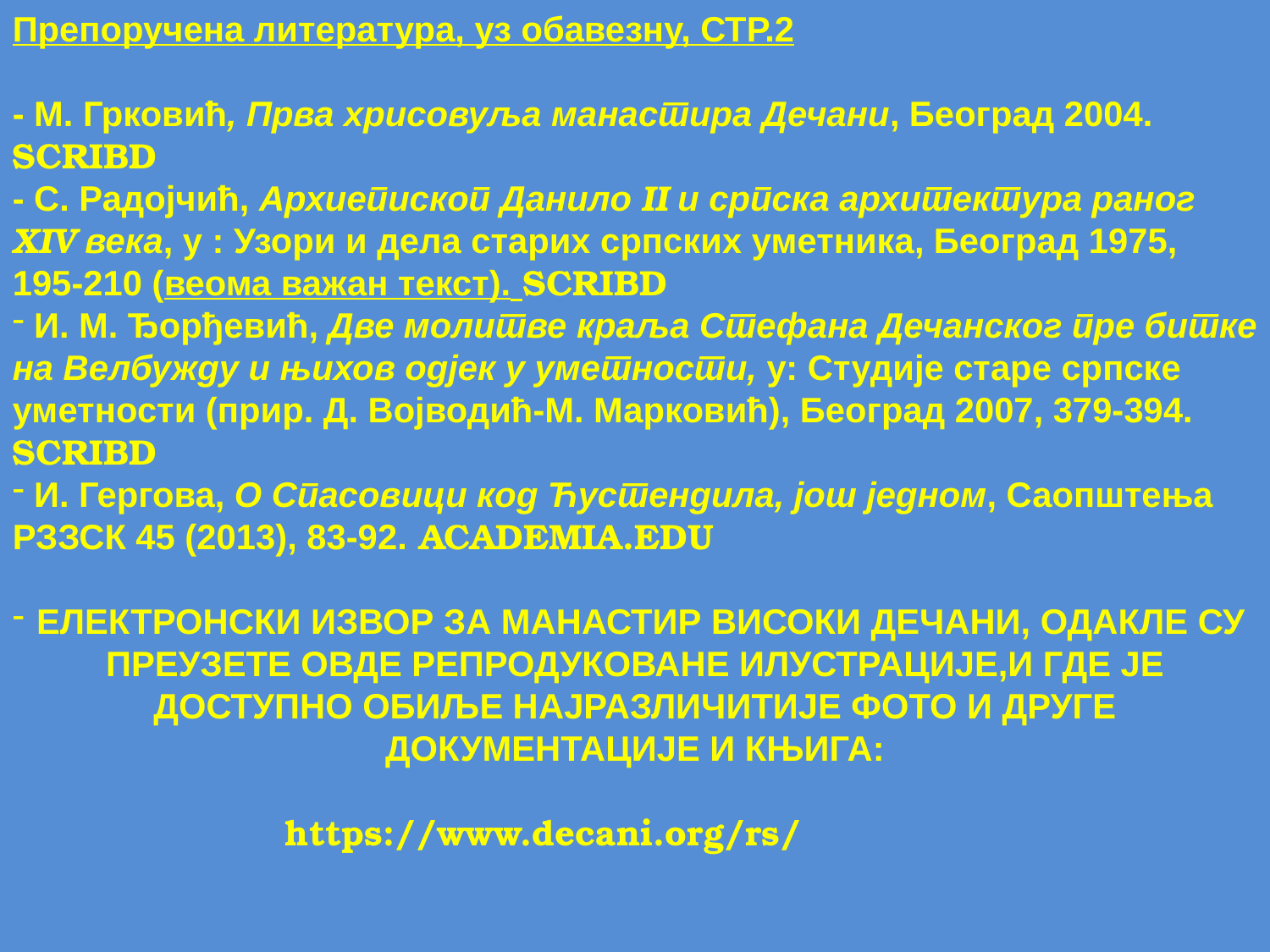

Препоручена литература, уз обавезну, СТР.2

- М. Грковић, Прва хрисовуља манастира Дечани, Београд 2004. SCRIBD
- С. Радојчић, Архиепископ Данило II и српска архитектура раног  XIV века, у : Узори и дела старих српских уметника, Београд 1975, 195-210 (веома важан текст). SCRIBD
 И. М. Ђорђевић, Две молитве краља Стефана Дечанског пре битке на Велбужду и њихов одјек у уметности, у: Студије старе српске уметности (прир. Д. Војводић-М. Марковић), Београд 2007, 379-394. SCRIBD
 И. Гергова, О Спасовици код Ћустендила, још једном, Саопштења РЗЗСК 45 (2013), 83-92. ACADEMIA.EDU

ЕЛЕКТРОНСКИ ИЗВОР ЗА МАНАСТИР ВИСОКИ ДЕЧАНИ, ОДАКЛЕ СУ ПРЕУЗЕТЕ ОВДЕ РЕПРОДУКОВАНЕ ИЛУСТРАЦИЈЕ,И ГДЕ ЈЕ ДОСТУПНО ОБИЉЕ НАЈРАЗЛИЧИТИЈЕ ФОТО И ДРУГЕ ДОКУМЕНТАЦИЈЕ И КЊИГА:

                            https://www.decani.org/rs/